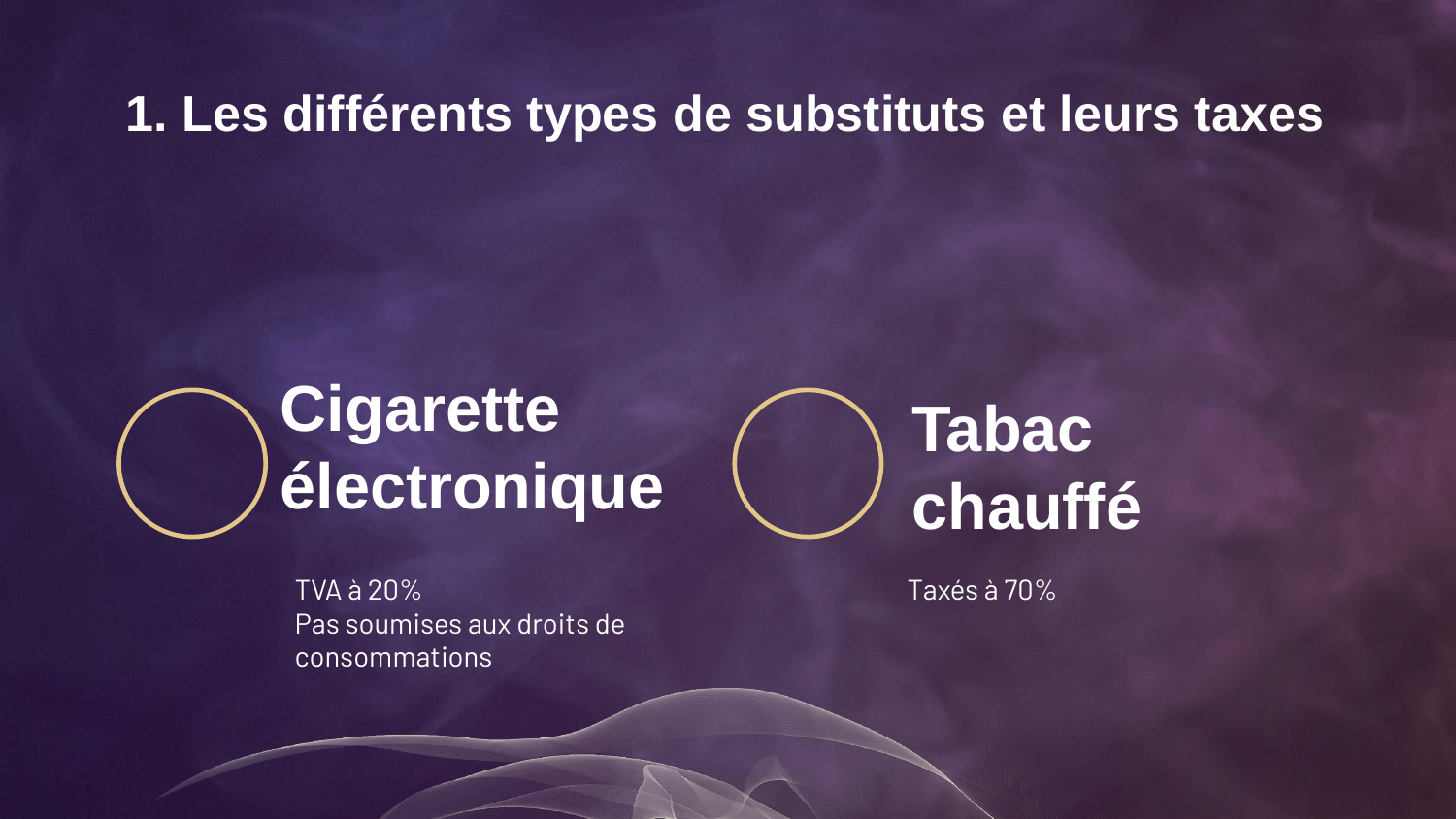

# 1. Les différents types de substituts et leurs taxes

Cigarette électronique
Tabac chauffé
TVA à 20%
Pas soumises aux droits de consommations
Taxés à 70%